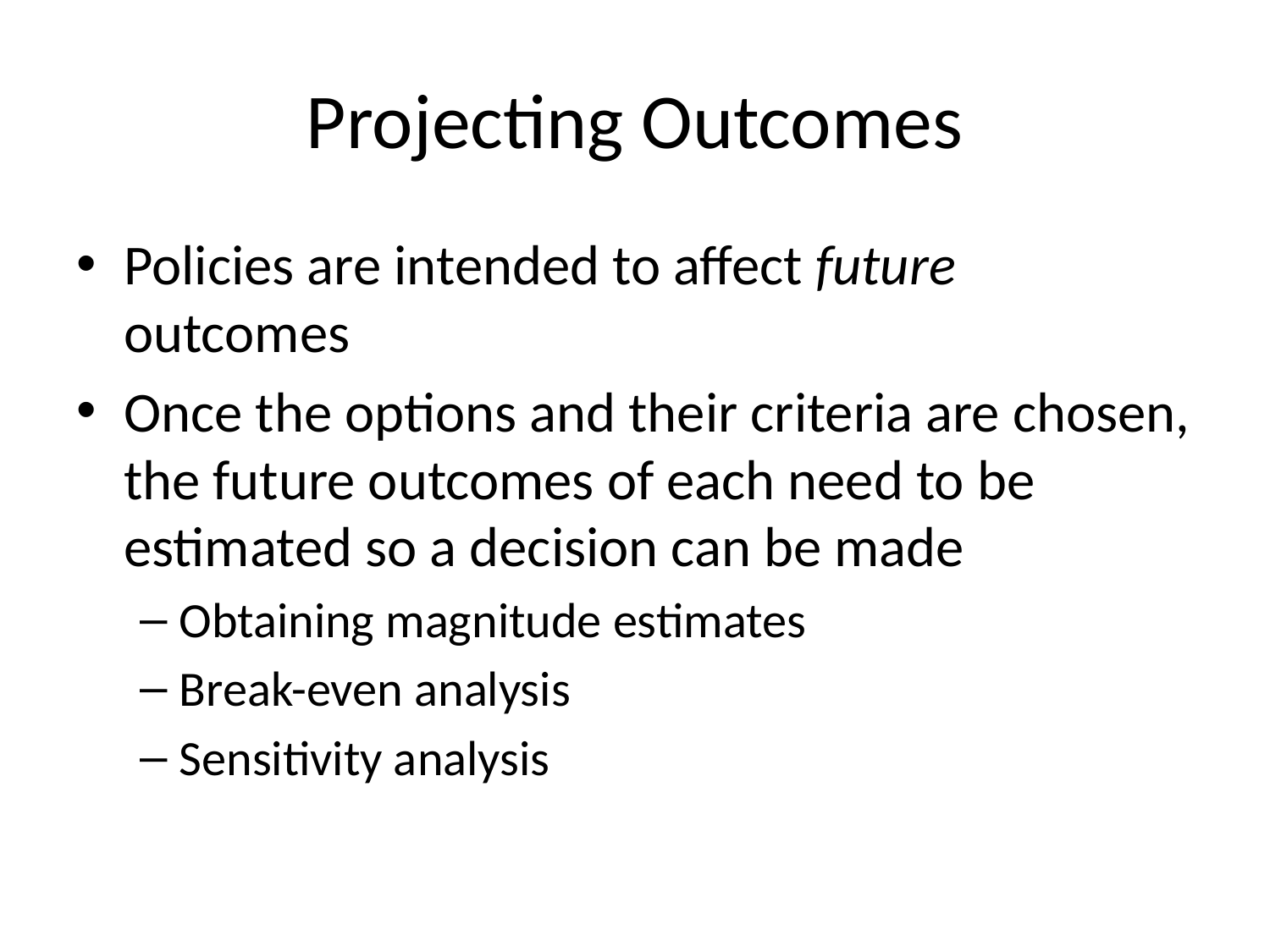

# Projecting Outcomes
Policies are intended to affect future outcomes
Once the options and their criteria are chosen, the future outcomes of each need to be estimated so a decision can be made
Obtaining magnitude estimates
Break-even analysis
Sensitivity analysis